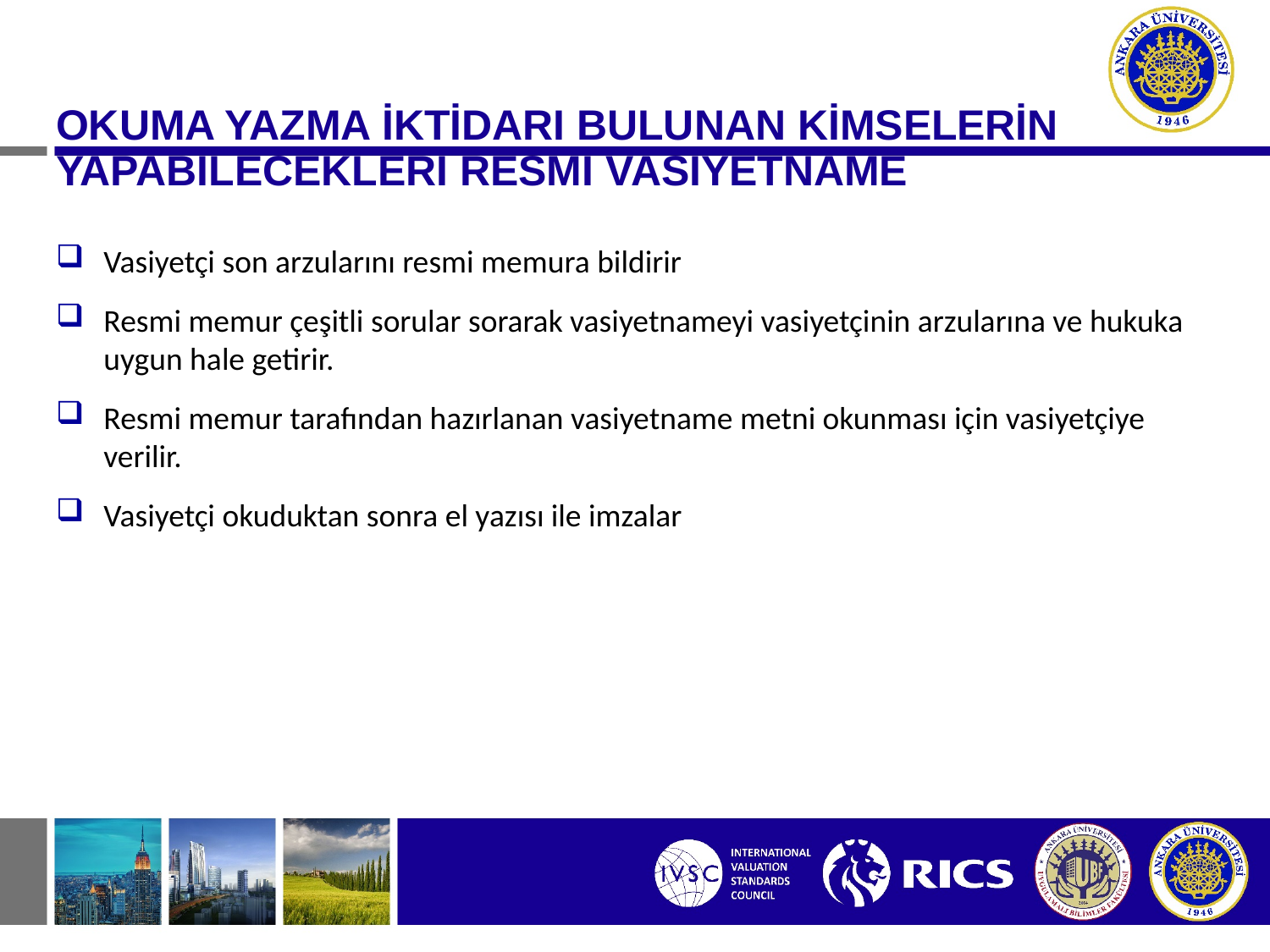

OKUMA YAZMA İKTİDARI BULUNAN KİMSELERİN YAPABİLECEKLERİ RESMİ VASİYETNAME

Vasiyetçi son arzularını resmi memura bildirir
Resmi memur çeşitli sorular sorarak vasiyetnameyi vasiyetçinin arzularına ve hukuka uygun hale getirir.
Resmi memur tarafından hazırlanan vasiyetname metni okunması için vasiyetçiye verilir.
Vasiyetçi okuduktan sonra el yazısı ile imzalar